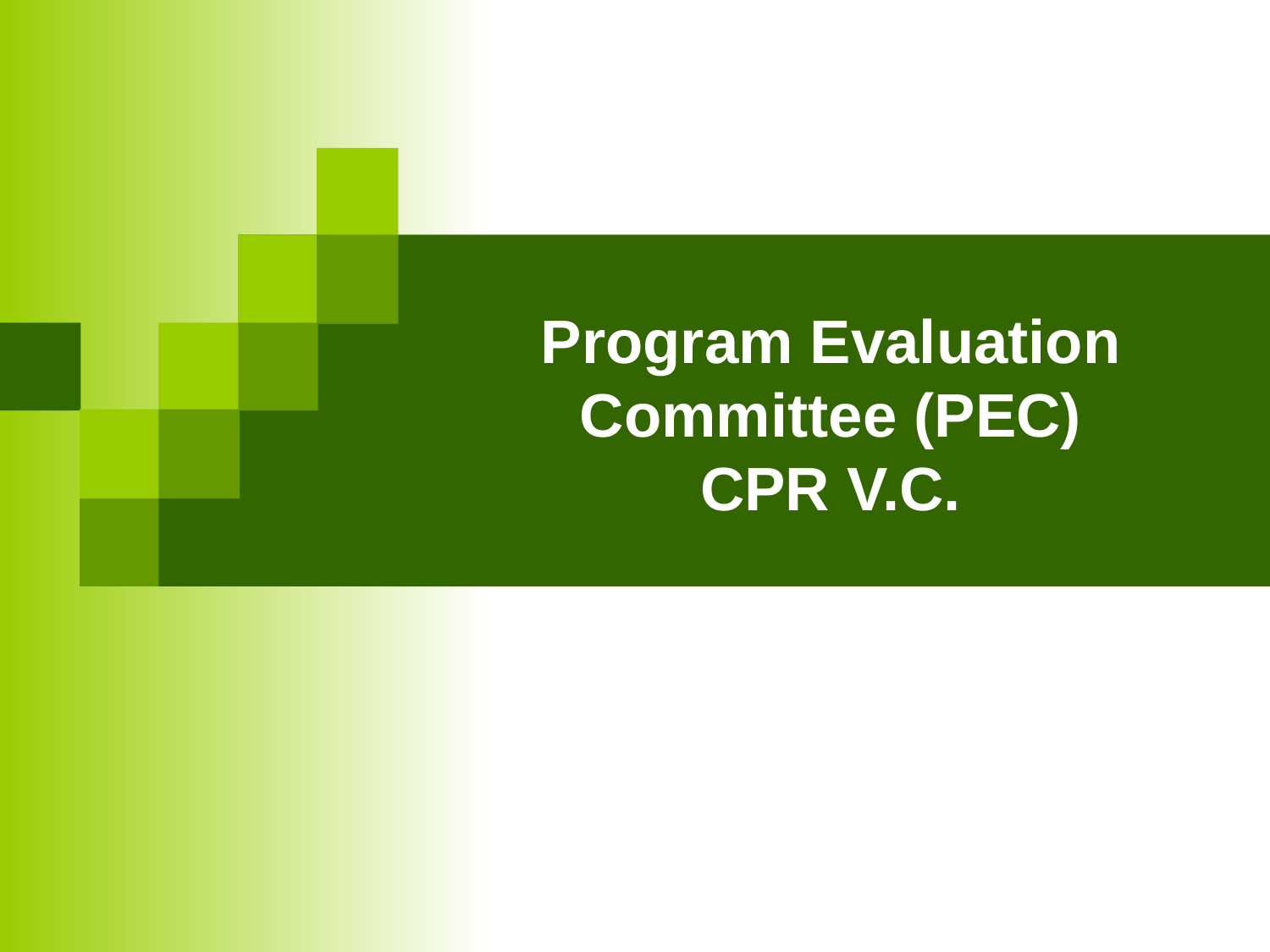

# Program Evaluation Committee (PEC) CPR V.C.